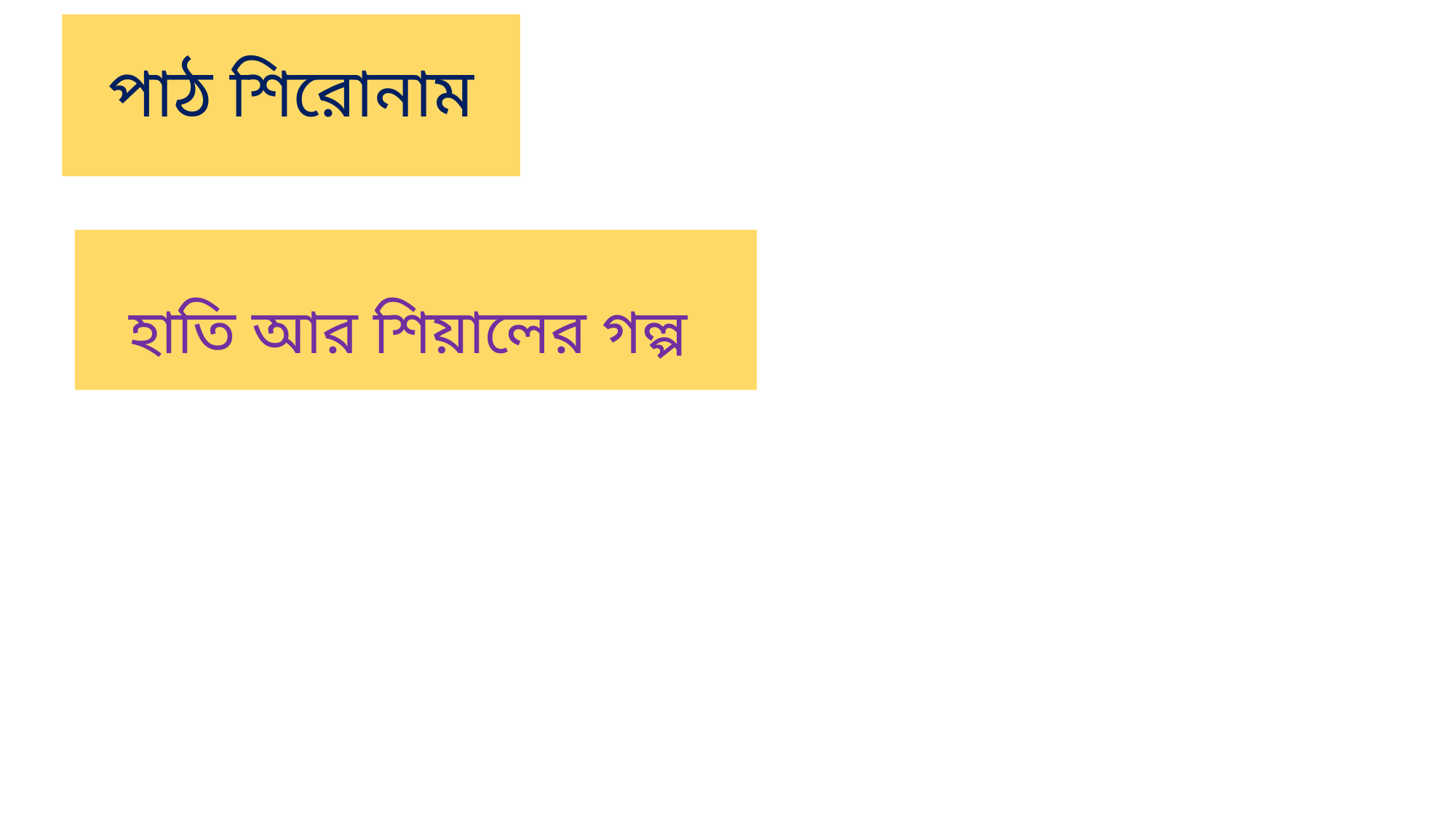

# পাঠ শিরোনাম

হাতি আর শিয়ালের গল্প